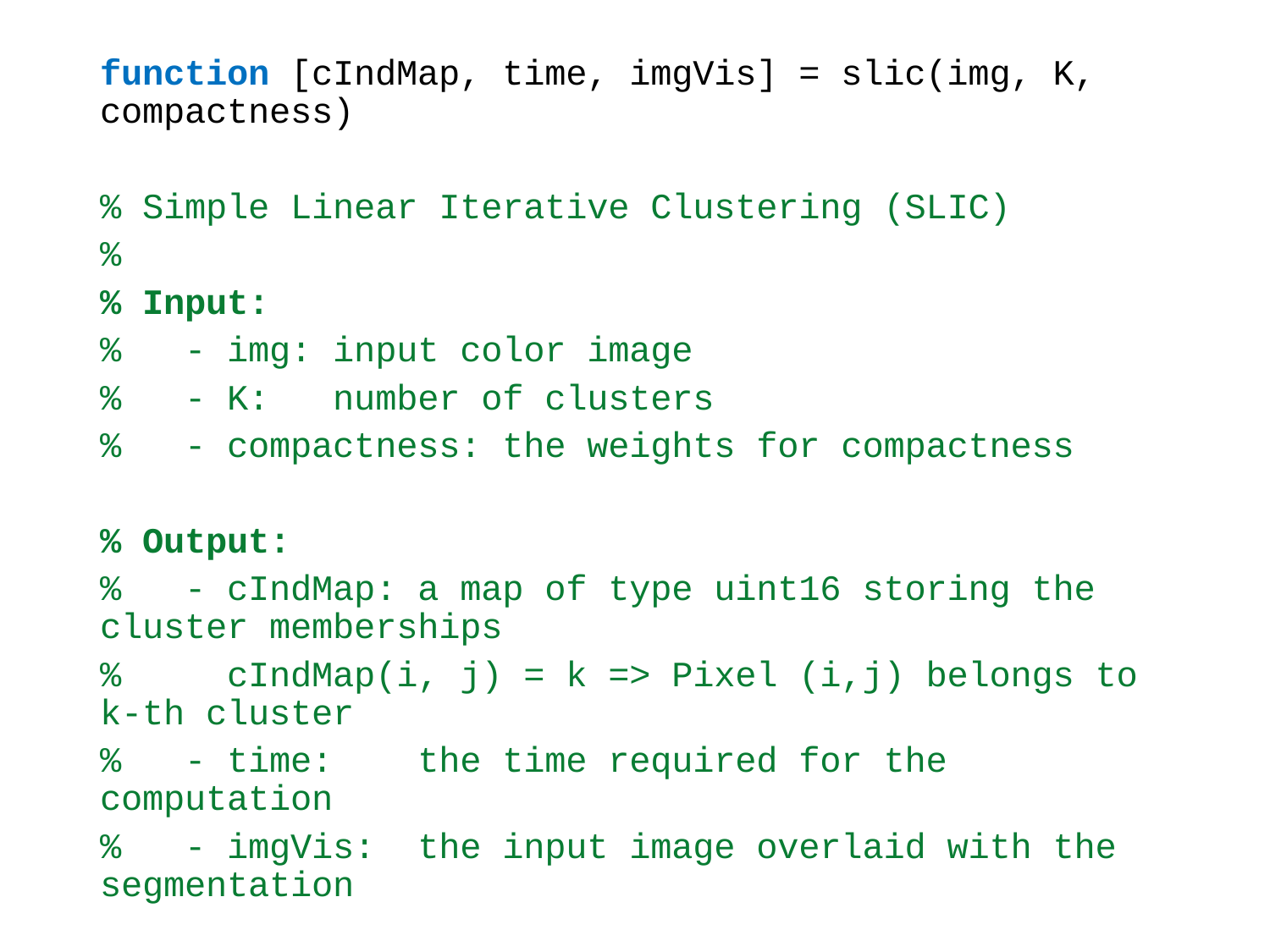

function [cIndMap, time, imgVis] = slic(img, K, compactness)

% Simple Linear Iterative Clustering (SLIC)
%
% Input:
%   - img: input color image
%   - K:   number of clusters
%   - compactness: the weights for compactness

% Output:
%   - cIndMap: a map of type uint16 storing the cluster memberships
%     cIndMap(i, j) = k => Pixel (i,j) belongs to k-th cluster
%   - time:    the time required for the computation
%   - imgVis:  the input image overlaid with the segmentation